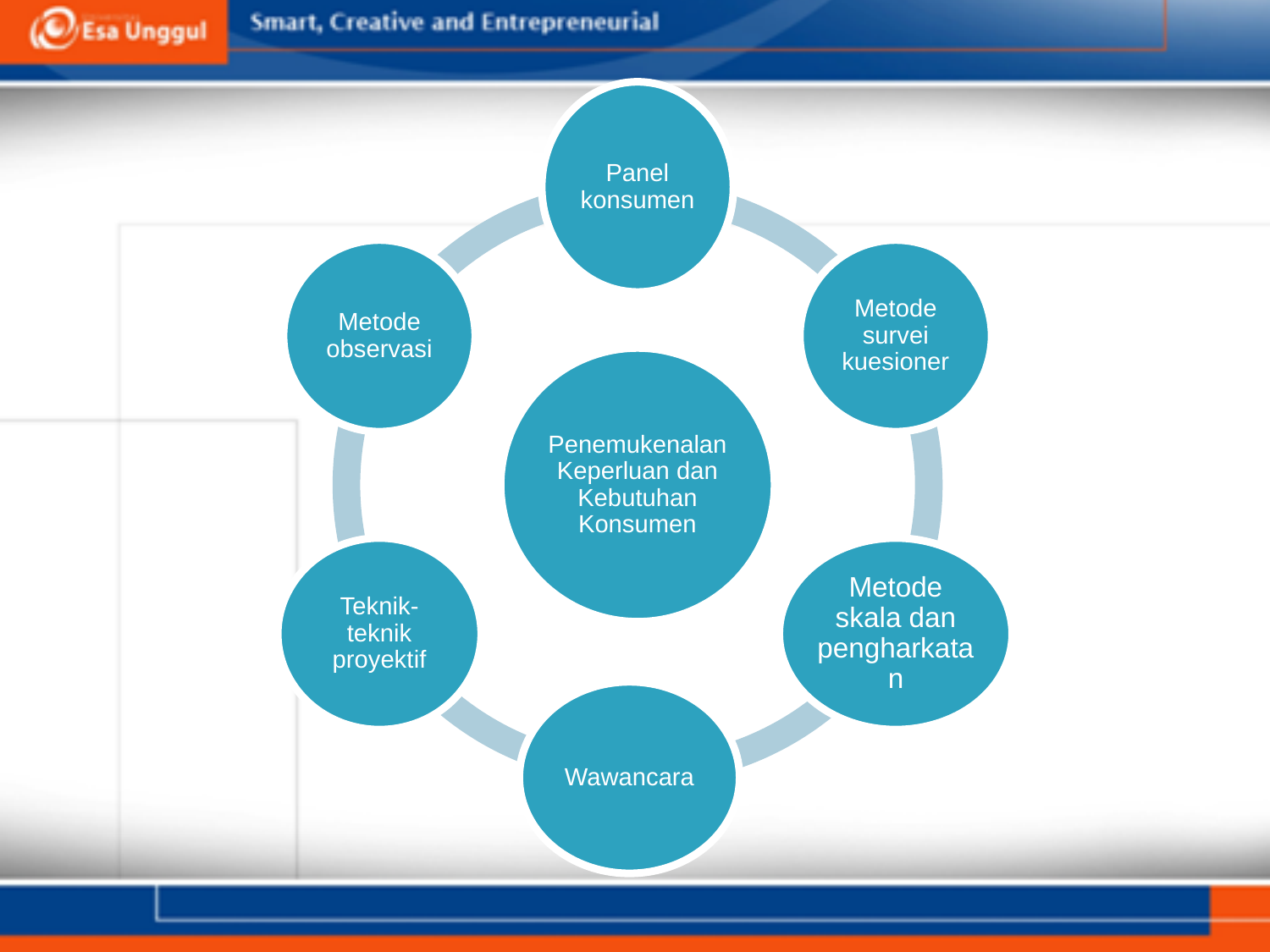

Penemukenalan Keperluan dan Kebutuhan Konsumen
Panel konsumen
Metode survei kuesioner
Metode skala dan pengharkatan
Wawancara
Teknik-teknik proyektif
Metode observasi